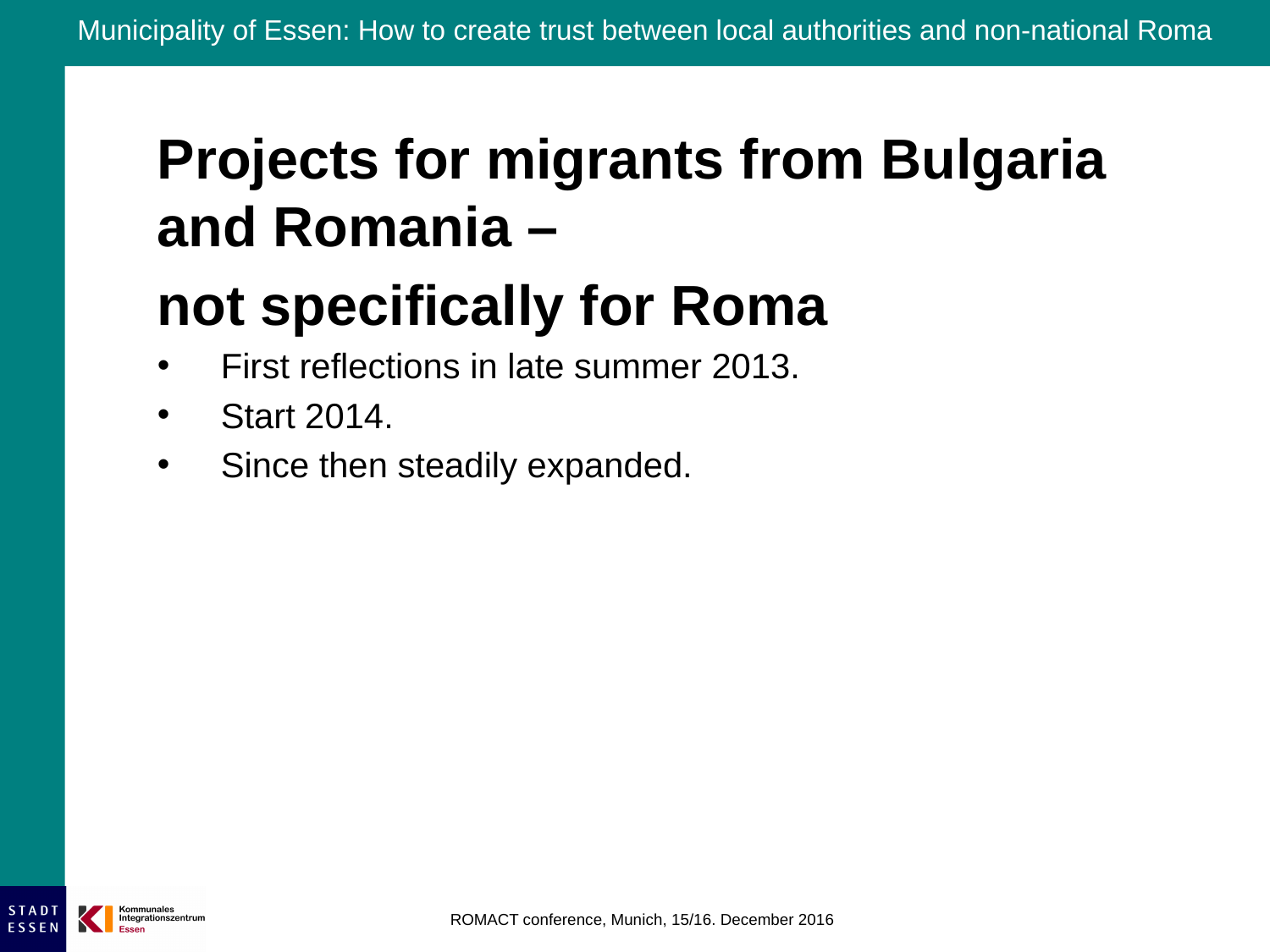

Projects for migrants from Bulgaria and Romania –
not specifically for Roma
First reflections in late summer 2013.
Start 2014.
Since then steadily expanded.